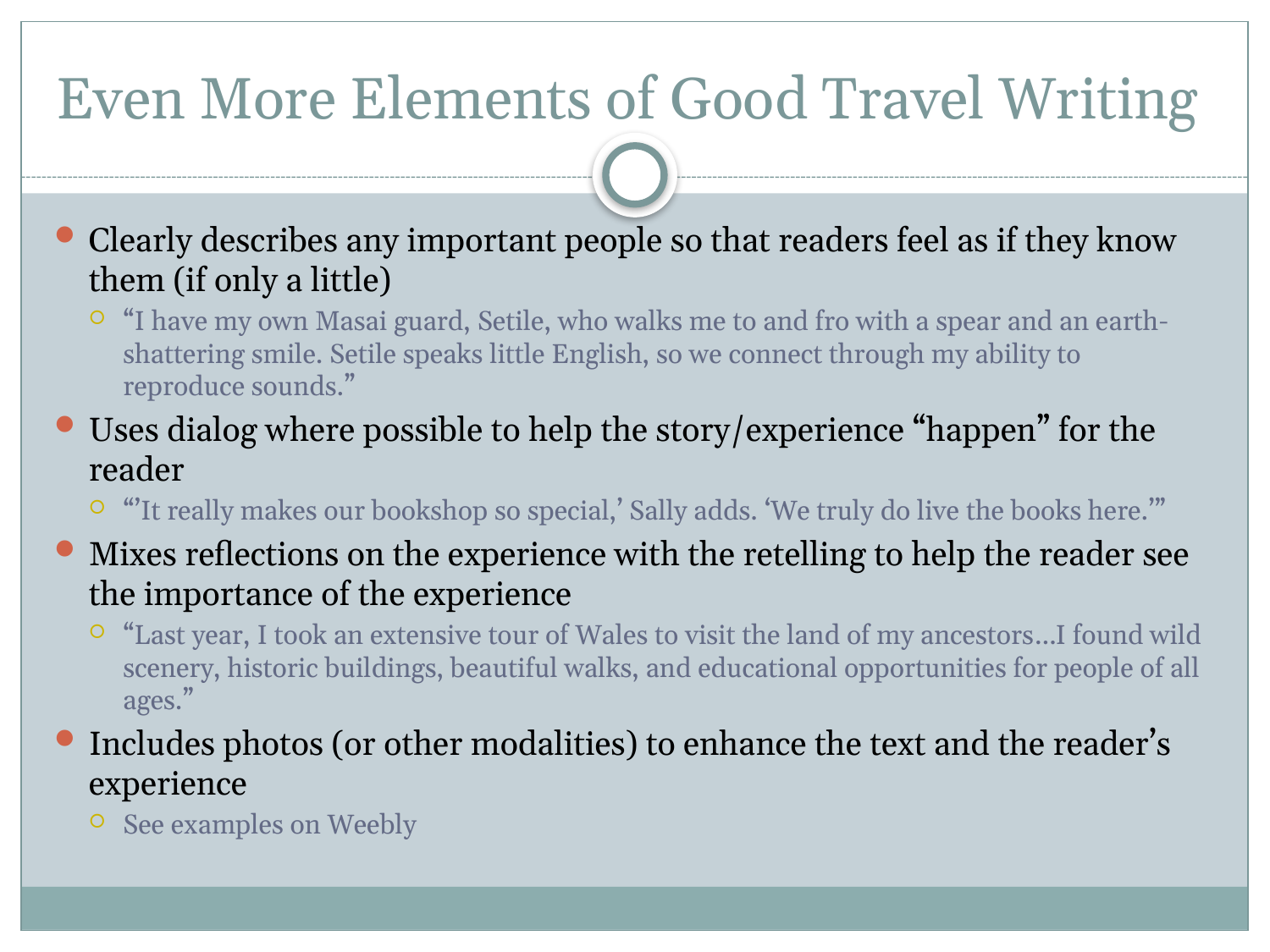

# Even More Elements of Good Travel Writing
Clearly describes any important people so that readers feel as if they know them (if only a little)
“I have my own Masai guard, Setile, who walks me to and fro with a spear and an earth-shattering smile. Setile speaks little English, so we connect through my ability to reproduce sounds.”
Uses dialog where possible to help the story/experience “happen” for the reader
“’It really makes our bookshop so special,’ Sally adds. ‘We truly do live the books here.’”
Mixes reflections on the experience with the retelling to help the reader see the importance of the experience
“Last year, I took an extensive tour of Wales to visit the land of my ancestors…I found wild scenery, historic buildings, beautiful walks, and educational opportunities for people of all ages.”
Includes photos (or other modalities) to enhance the text and the reader’s experience
See examples on Weebly